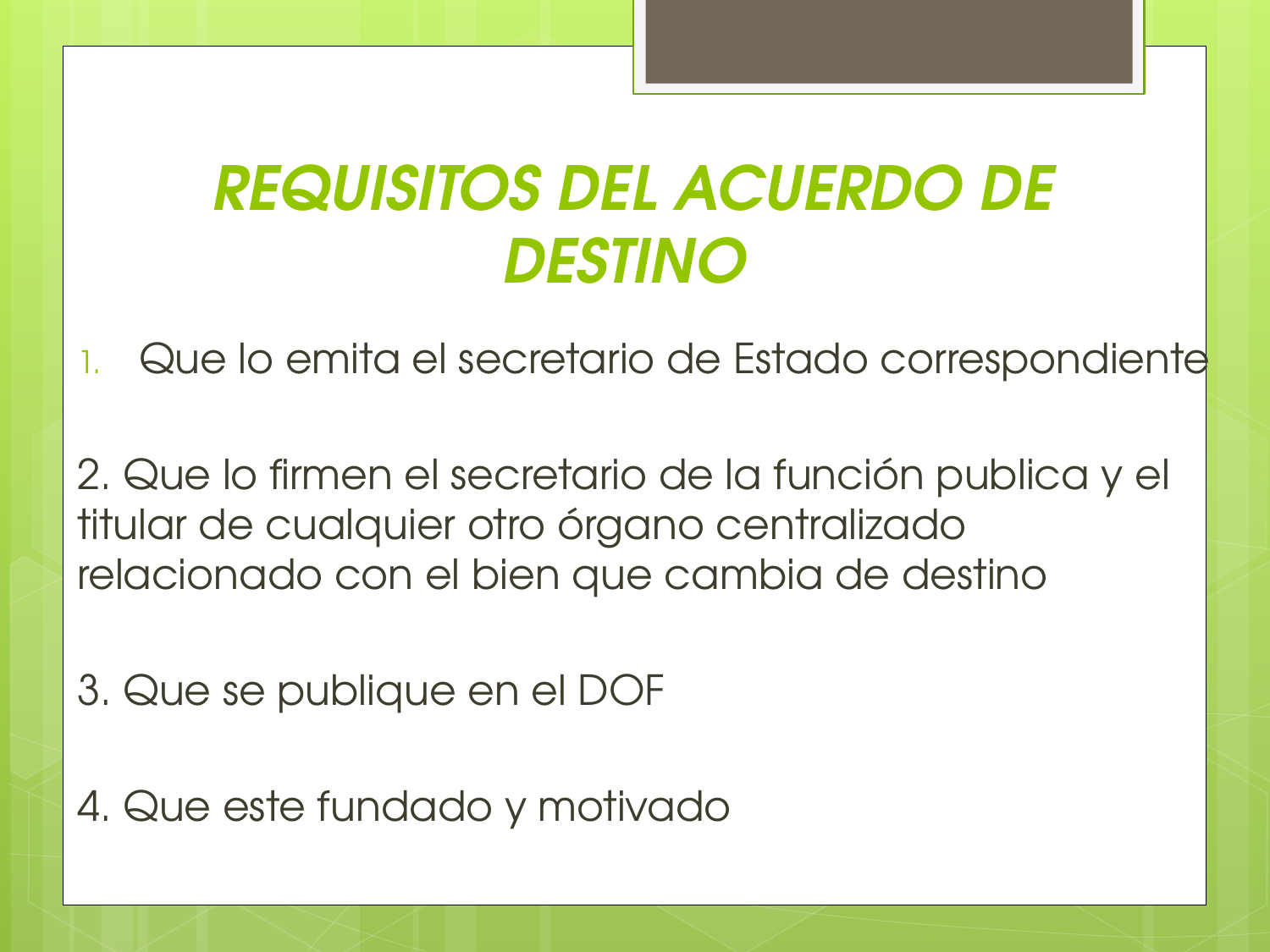

# REQUISITOS DEL ACUERDO DE DESTINO
Que lo emita el secretario de Estado correspondiente

2. Que lo firmen el secretario de la función publica y el titular de cualquier otro órgano centralizado relacionado con el bien que cambia de destino

3. Que se publique en el DOF

4. Que este fundado y motivado